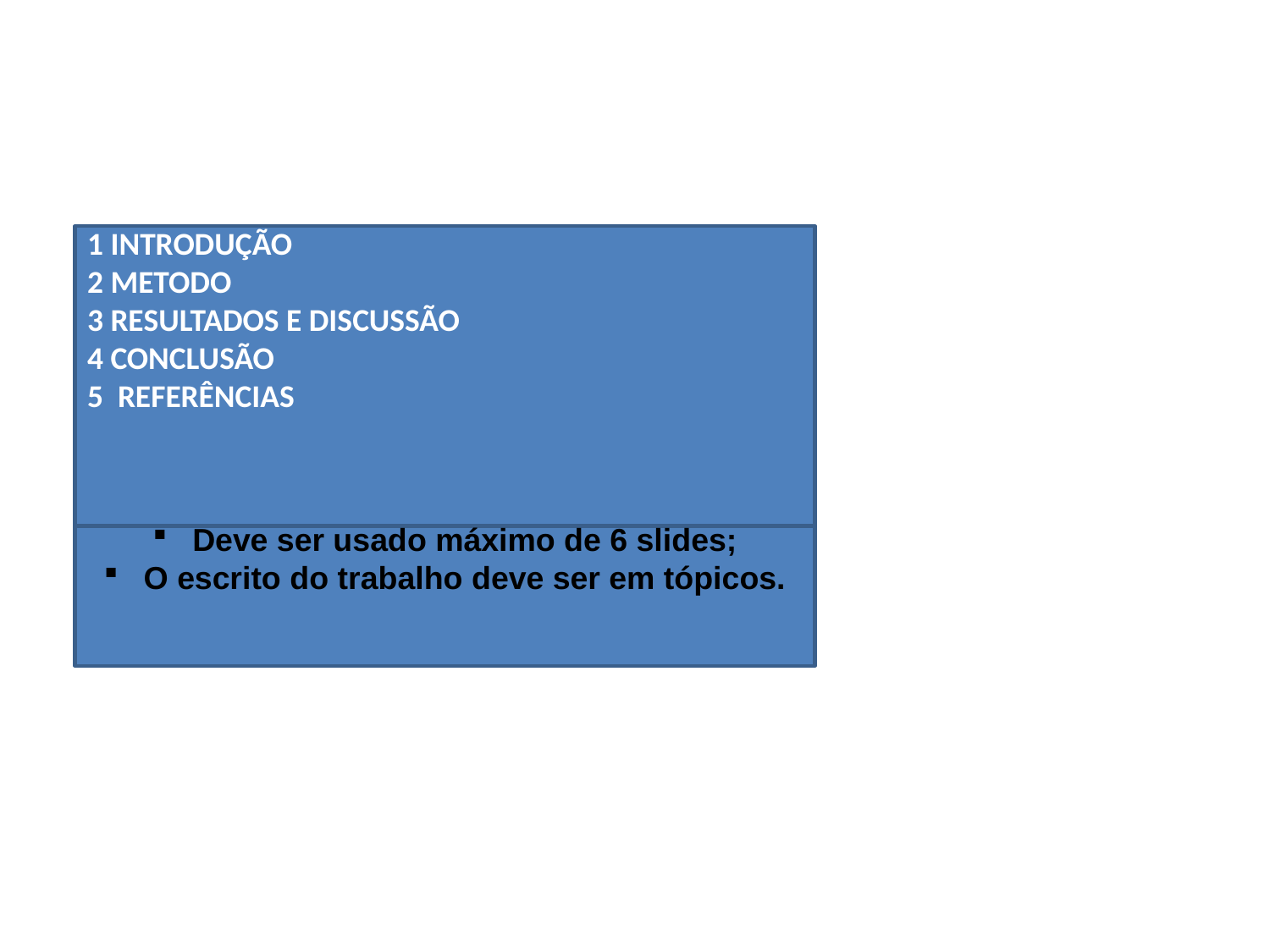

1 INTRODUÇÃO
2 METODO
3 RESULTADOS E DISCUSSÃO
4 CONCLUSÃO
5  REFERÊNCIAS

Deve ser usado máximo de 6 slides;
O escrito do trabalho deve ser em tópicos.